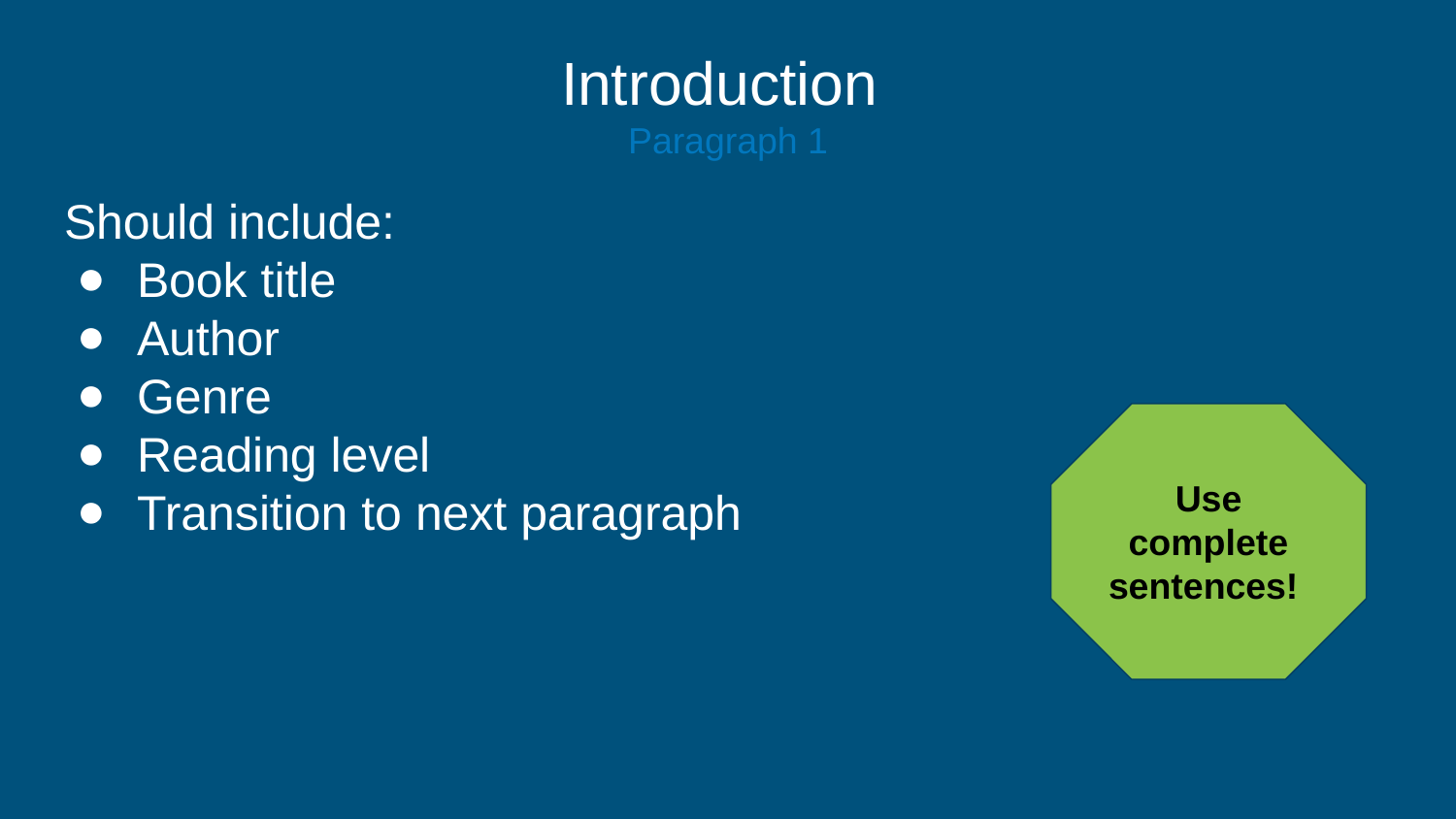

Introduction
Paragraph 1
Should include:
Book title
Author
Genre
Reading level
Transition to next paragraph

Use complete sentences!